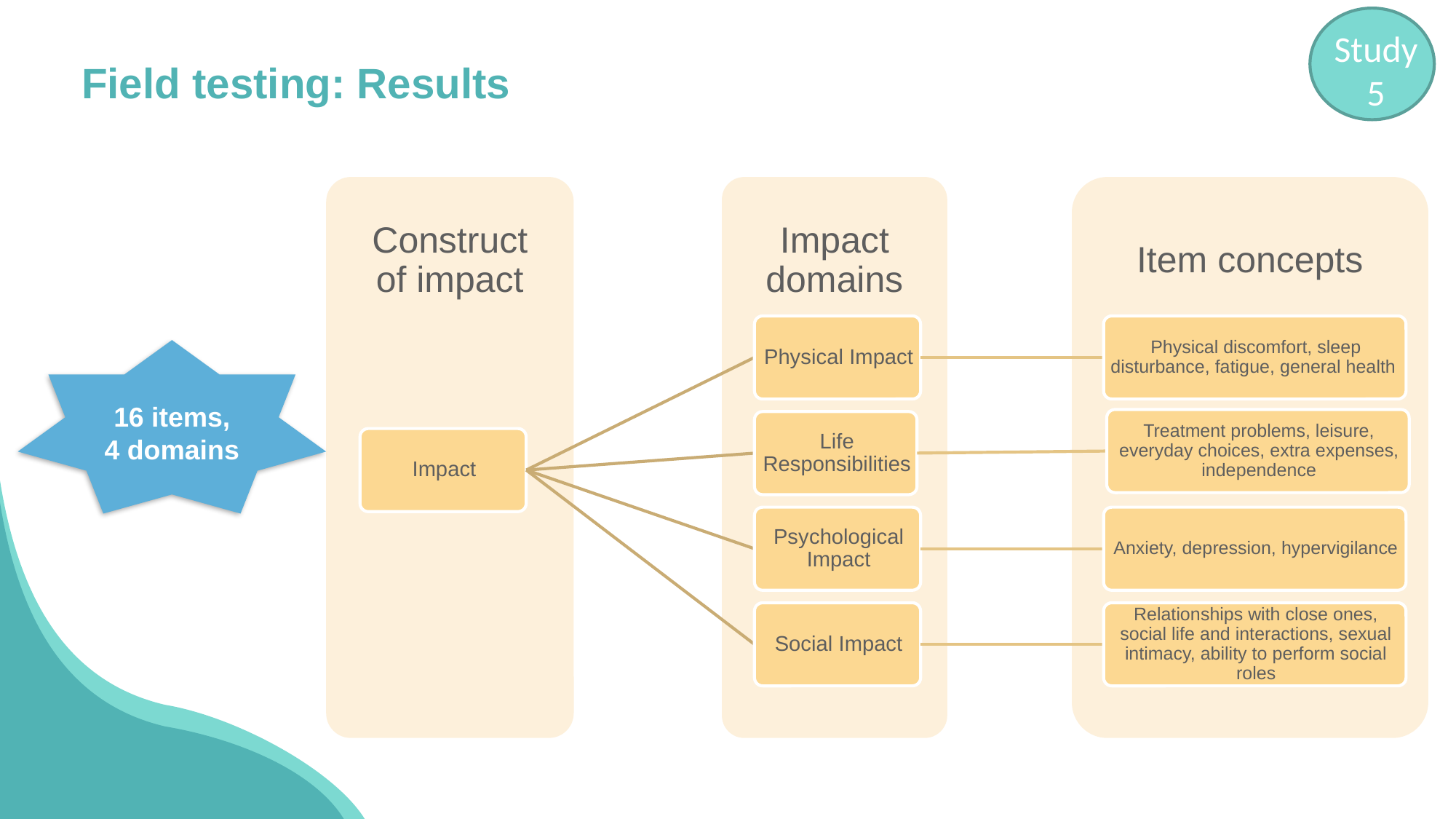

Study 5
# Field testing: Results
Item concepts
Impact domains
Construct of impact
Impact

Physical Impact

Physical discomfort, sleep disturbance, fatigue, general health

Life Responsibilities

Treatment problems, leisure, everyday choices, extra expenses, independence

Psychological Impact

Anxiety, depression, hypervigilance

Social Impact

Relationships with close ones, social life and interactions, sexual intimacy, ability to perform social roles

16 items,
4 domains